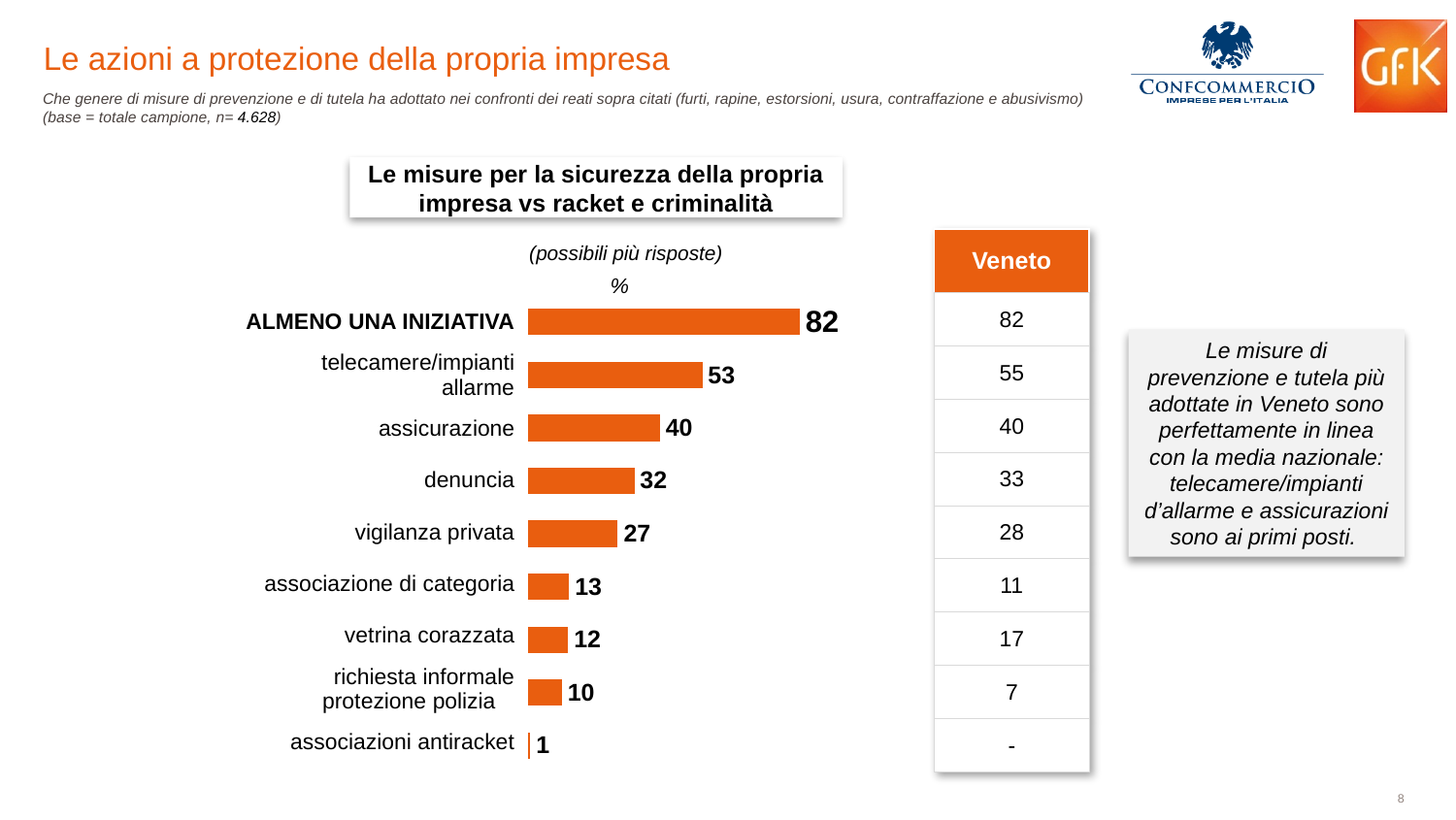

Le azioni a protezione della propria impresa
Che genere di misure di prevenzione e di tutela ha adottato nei confronti dei reati sopra citati (furti, rapine, estorsioni, usura, contraffazione e abusivismo)
(base = totale campione, n= 4.628)
Le misure per la sicurezza della propria impresa vs racket e criminalità
| Veneto |
| --- |
| 82 |
| 55 |
| 40 |
| 33 |
| 28 |
| 11 |
| 17 |
| 7 |
| - |
(possibili più risposte)
%

### Chart

| Category | Colonna1 |
|---|---|
| ALMENO UNA INIZIATIVA | 82.1 |
|   Telecamere/impianti di allarme                  | 52.7 |
|   Assicurazione                                   | 39.9 |
|   Denuncia (se ha subito un reato)                | 32.2 |
|   Vigilanza privata                               | 27.2 |
|   Associazione di categoria                       | 12.5 |
|   Vetrina corazzata                               | 12.2 |
|   Richiesta informale protezione polizia          | 10.3 |
|   Associazioni antiracket/antiusura               | 0.8 |
| ALMENO UNA INIZIATIVA |
| --- |
| telecamere/impianti allarme |
| assicurazione |
| denuncia |
| vigilanza privata |
| associazione di categoria |
| vetrina corazzata |
| richiesta informale protezione polizia |
| associazioni antiracket |
Le misure di prevenzione e tutela più adottate in Veneto sono perfettamente in linea con la media nazionale: telecamere/impianti d’allarme e assicurazioni sono ai primi posti.